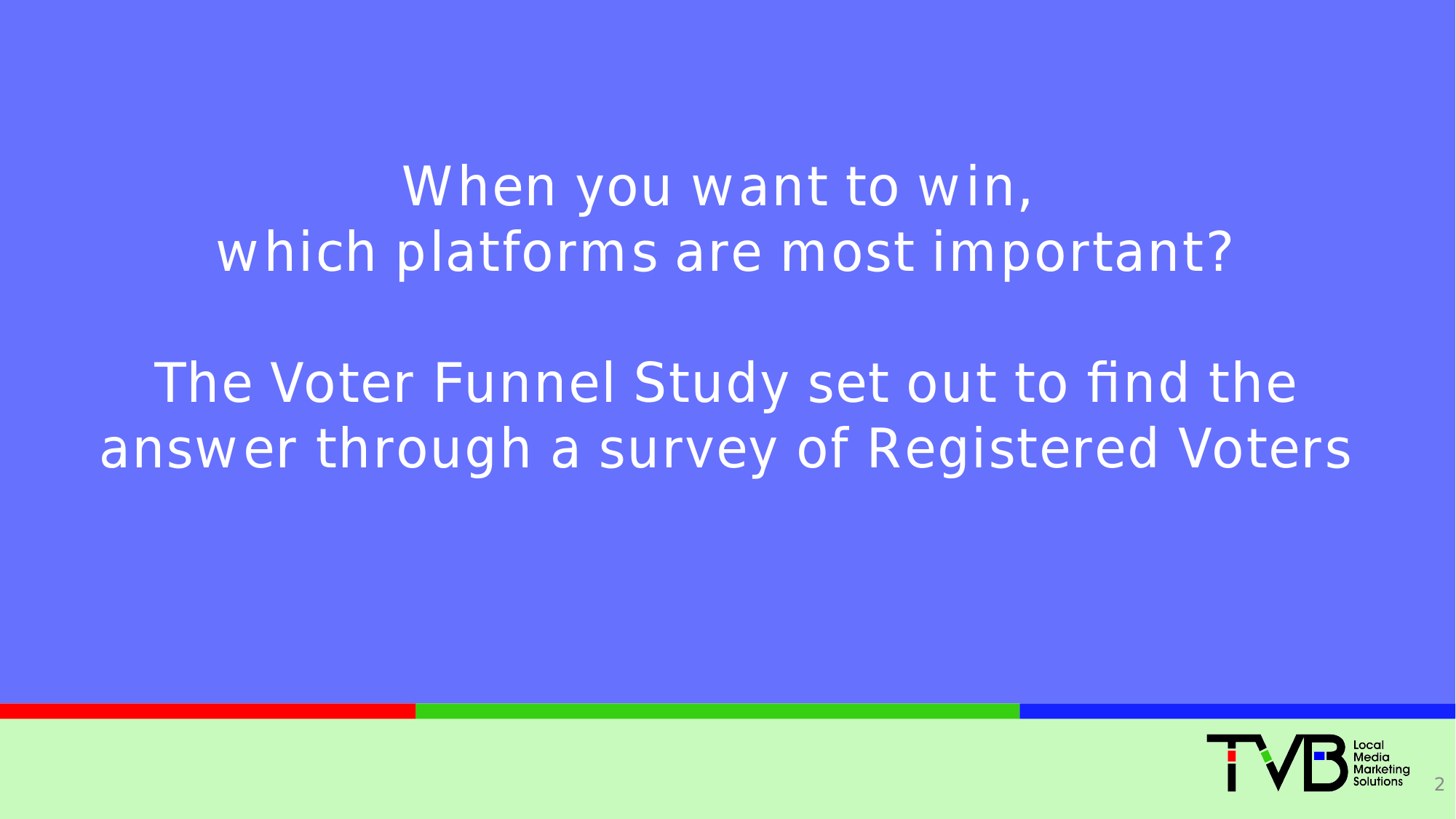

When you want to win,
which platforms are most important?

The Voter Funnel Study set out to find the answer through a survey of Registered Voters
2